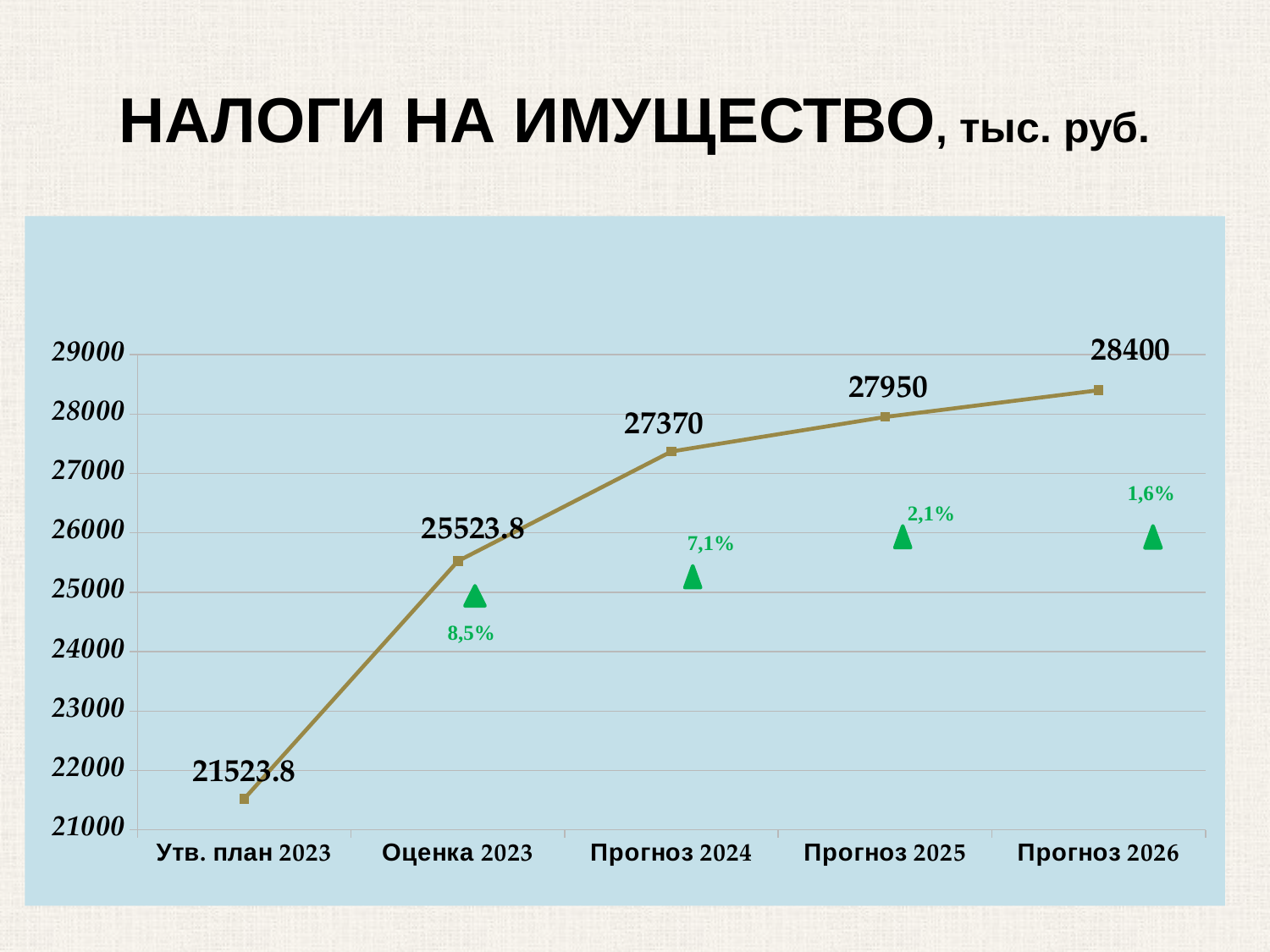

# НАЛОГИ НА ИМУЩЕСТВО, тыс. руб.

### Chart

| Category | Налоги на имущество |
|---|---|
| Утв. план 2023 | 21523.8 |
| Оценка 2023 | 25523.8 |
| Прогноз 2024 | 27370.0 |
| Прогноз 2025 | 27950.0 |
| Прогноз 2026 | 28400.0 |